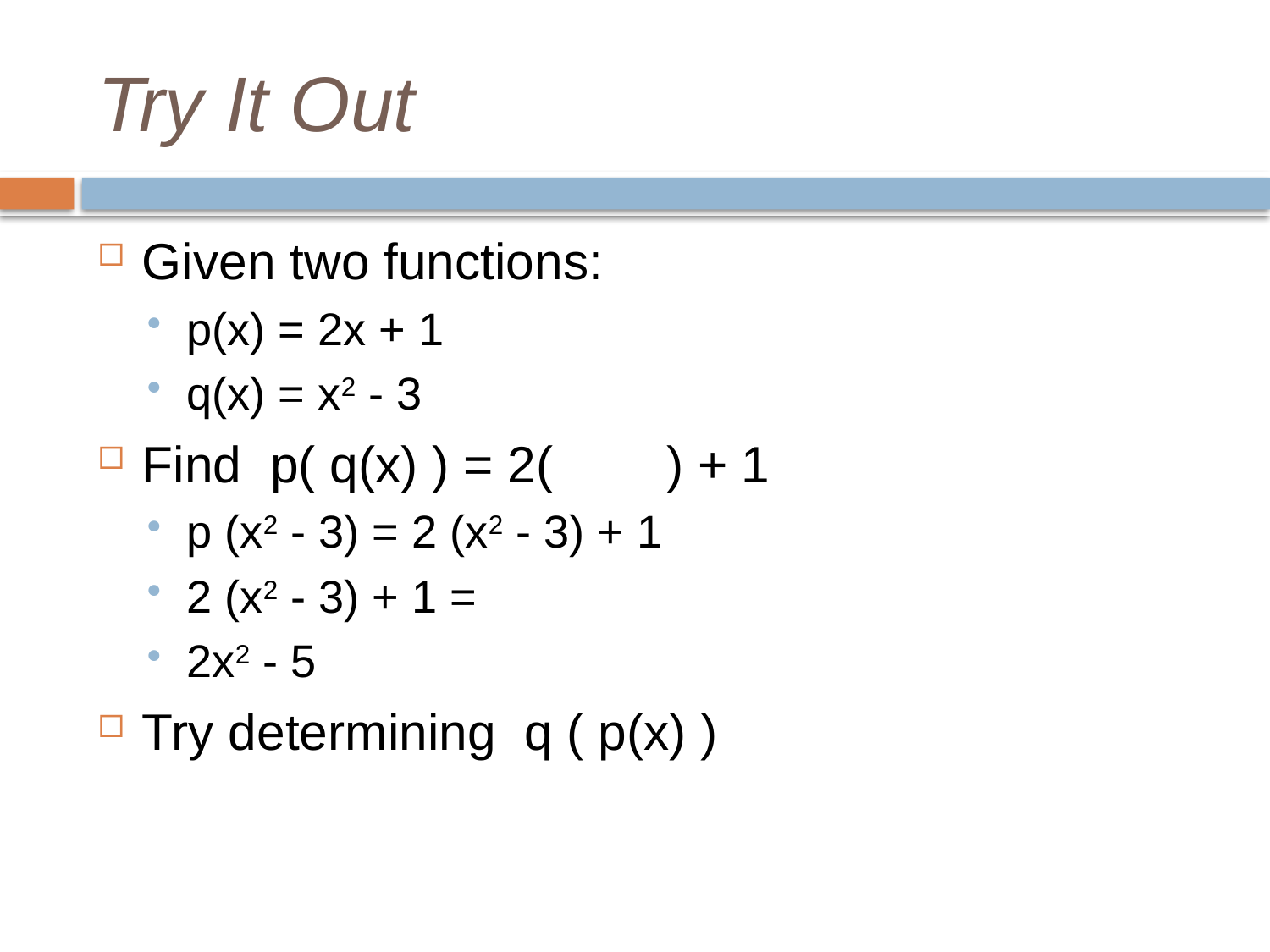

# Try It Out
Given two functions:
p(x) = 2x + 1
q(x) = x2 - 3
Find  p( q(x) ) = 2(        ) + 1
p (x2 - 3) = 2 (x2 - 3) + 1
2 (x2 - 3) + 1 =
2x2 - 5
Try determining  q ( p(x) )